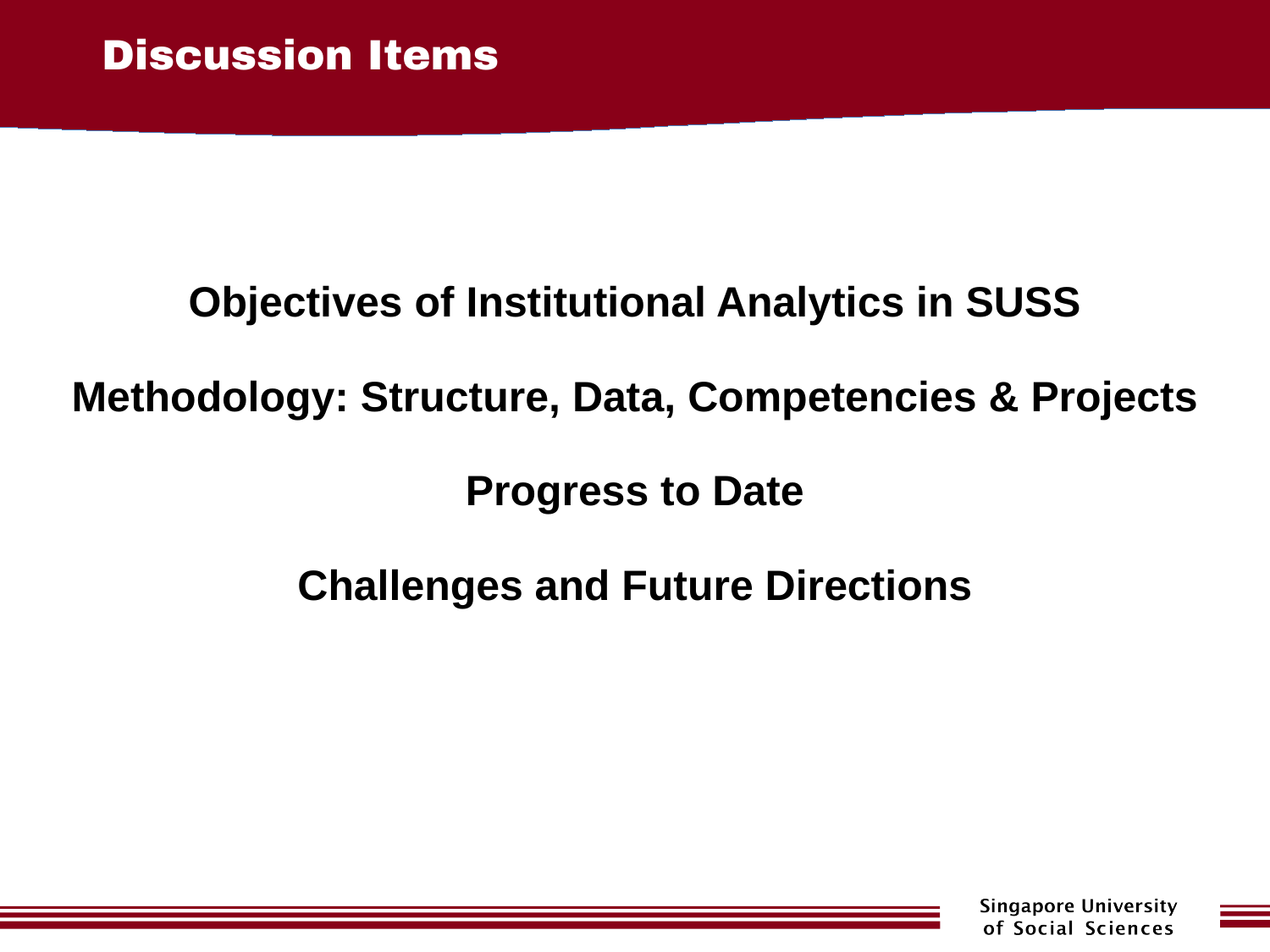

Discussion Items
Objectives of Institutional Analytics in SUSS
Methodology: Structure, Data, Competencies & Projects
Progress to Date
Challenges and Future Directions